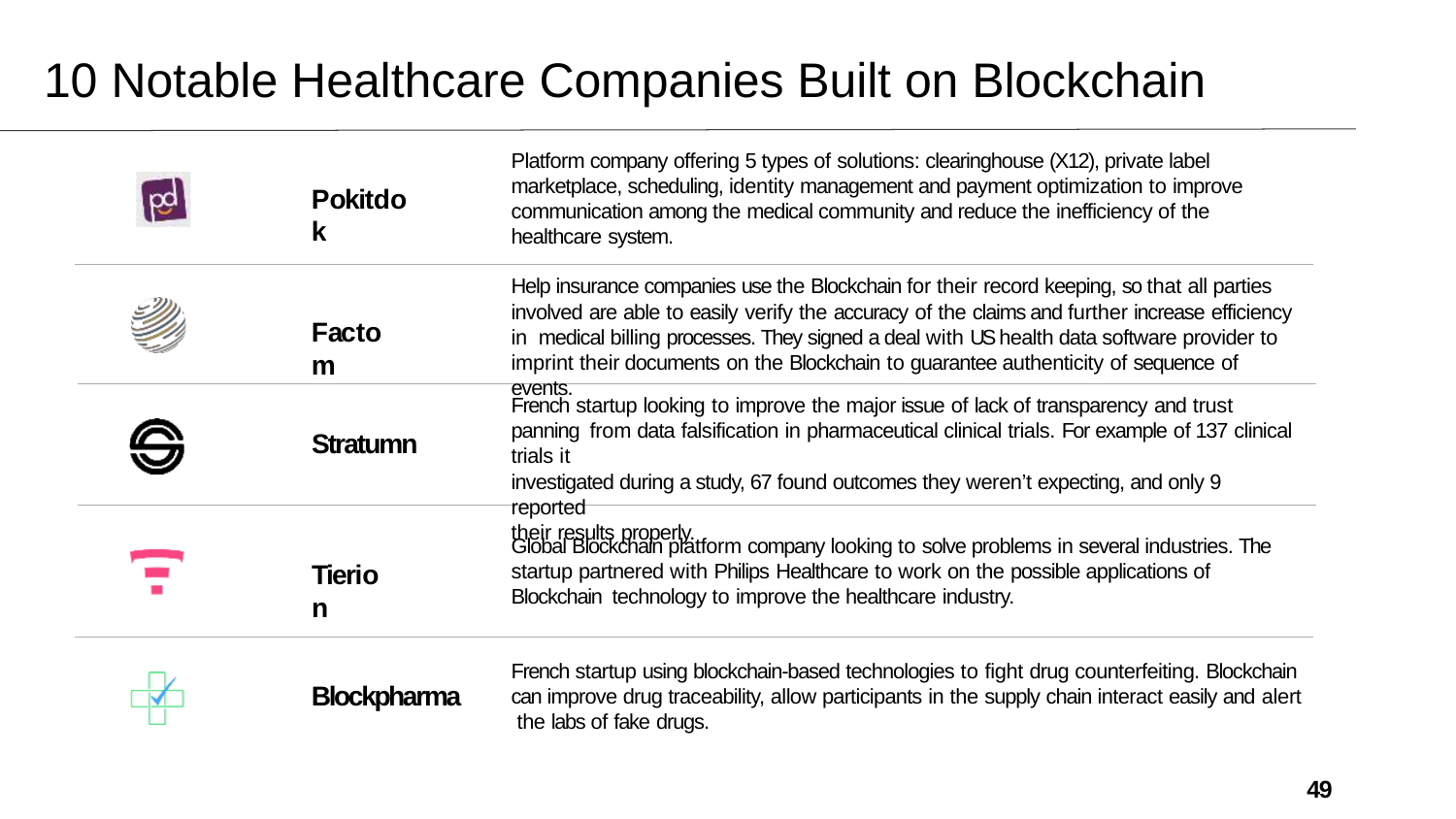

# 10 Notable Healthcare Companies Built on Blockchain

Platform company offering 5 types of solutions: clearinghouse (X12), private label  marketplace, scheduling, identity management and payment optimization to improve  communication among the medical community and reduce the inefficiency of the  healthcare system.

Pokitdok

Help insurance companies use the Blockchain for their record keeping, so that all parties  involved are able to easily verify the accuracy of the claims and further increase efficiency in  medical billing processes. They signed a deal with US health data software provider to  imprint their documents on the Blockchain to guarantee authenticity of sequence of events.

Factom

French startup looking to improve the major issue of lack of transparency and trust panning  from data falsification in pharmaceutical clinical trials. For example of 137 clinical trials it
investigated during a study, 67 found outcomes they weren’t expecting, and only 9 reported
their results properly.

Stratumn

Global Blockchain platform company looking to solve problems in several industries. The  startup partnered with Philips Healthcare to work on the possible applications of Blockchain  technology to improve the healthcare industry.

Tierion

French startup using blockchain-based technologies to fight drug counterfeiting. Blockchain  can improve drug traceability, allow participants in the supply chain interact easily and alert  the labs of fake drugs.

Blockpharma
49